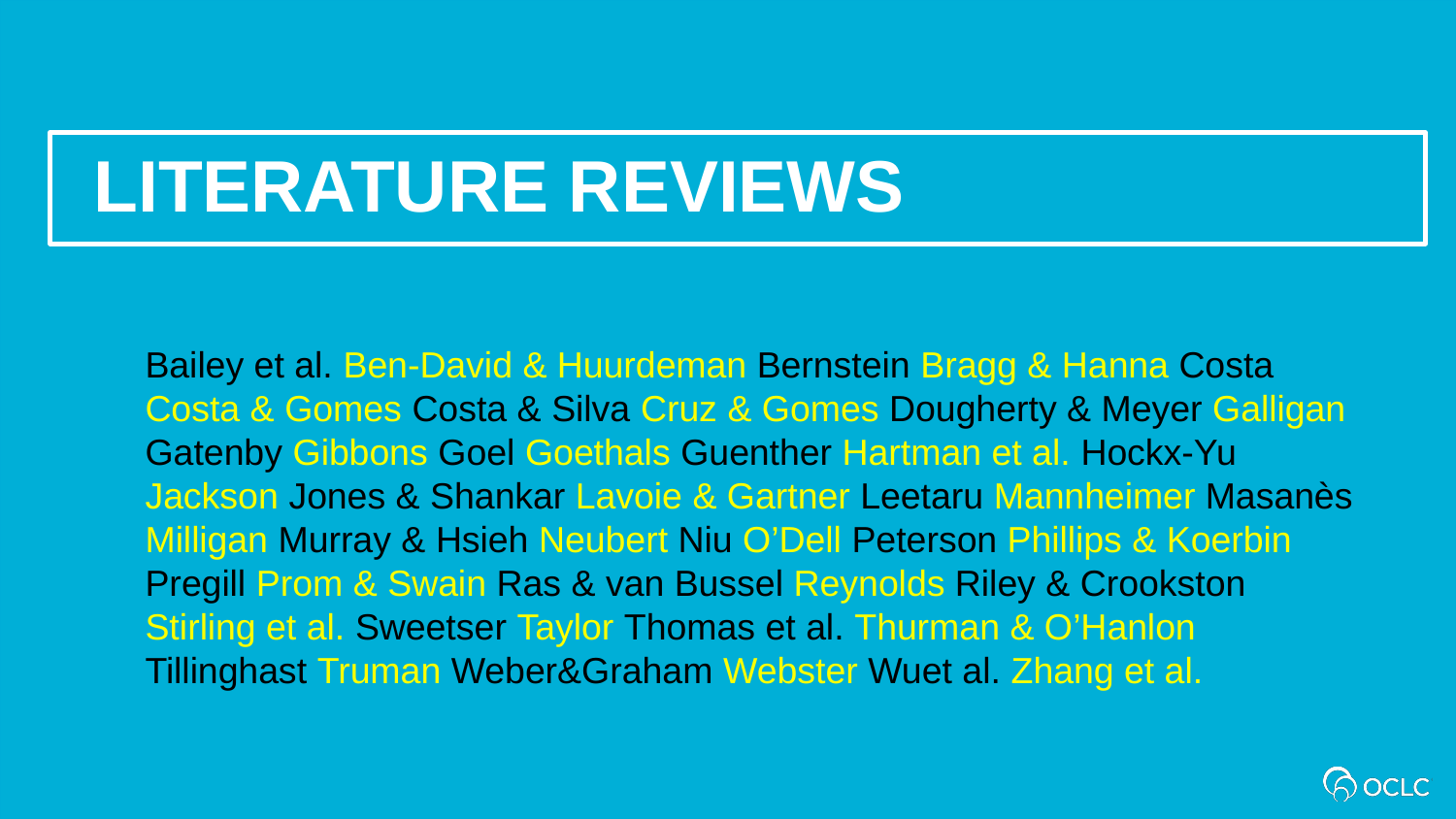

LITERATURE REVIEWS

Bailey et al. Ben-David & Huurdeman Bernstein Bragg & Hanna Costa Costa & Gomes Costa & Silva Cruz & Gomes Dougherty & Meyer Galligan Gatenby Gibbons Goel Goethals Guenther Hartman et al. Hockx-Yu Jackson Jones & Shankar Lavoie & Gartner Leetaru Mannheimer Masanès Milligan Murray & Hsieh Neubert Niu O’Dell Peterson Phillips & Koerbin Pregill Prom & Swain Ras & van Bussel Reynolds Riley & Crookston Stirling et al. Sweetser Taylor Thomas et al. Thurman & O’Hanlon Tillinghast Truman Weber&Graham Webster Wuet al. Zhang et al.